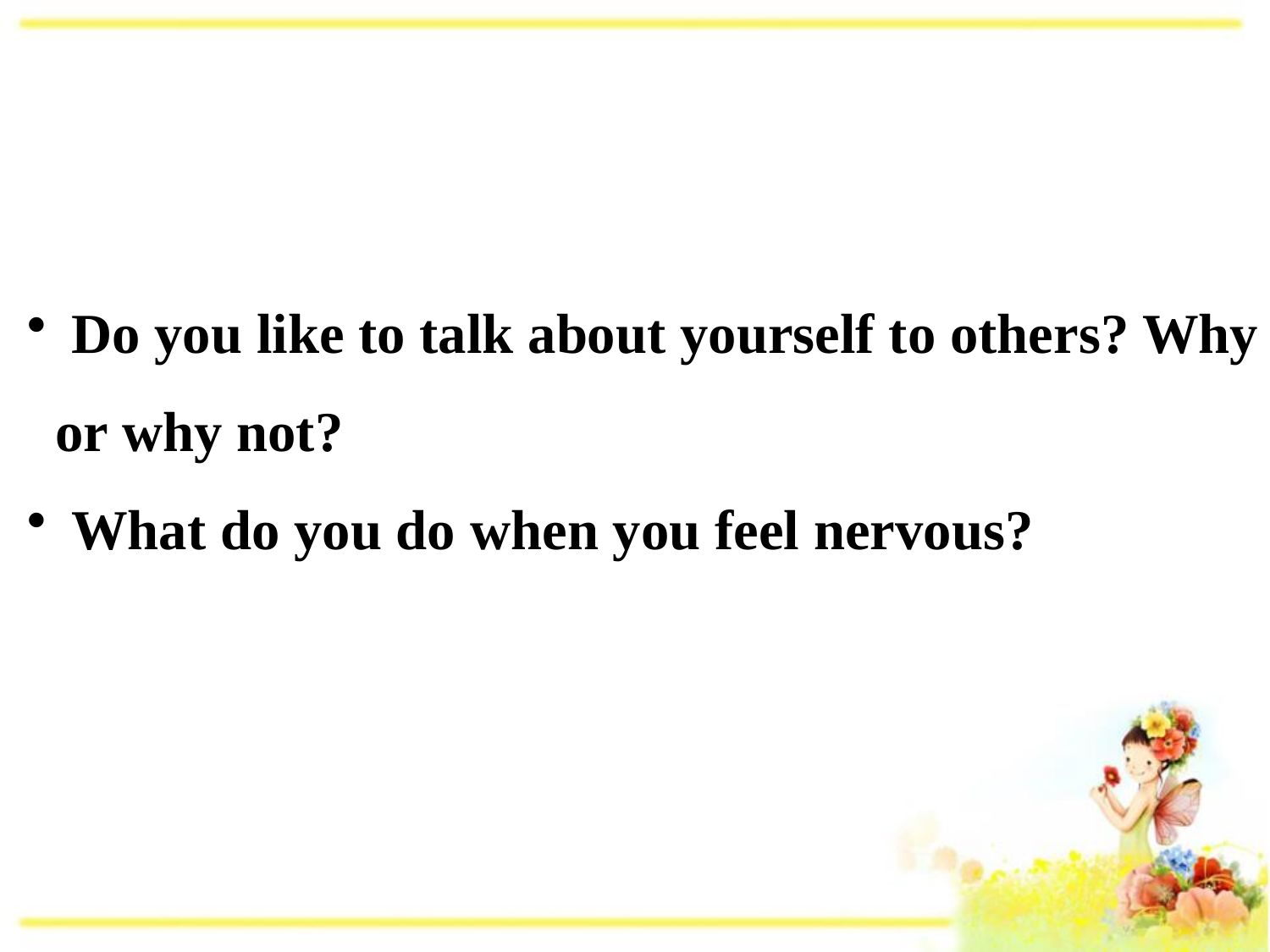

Do you like to talk about yourself to others? Why
  or why not?
 What do you do when you feel nervous?